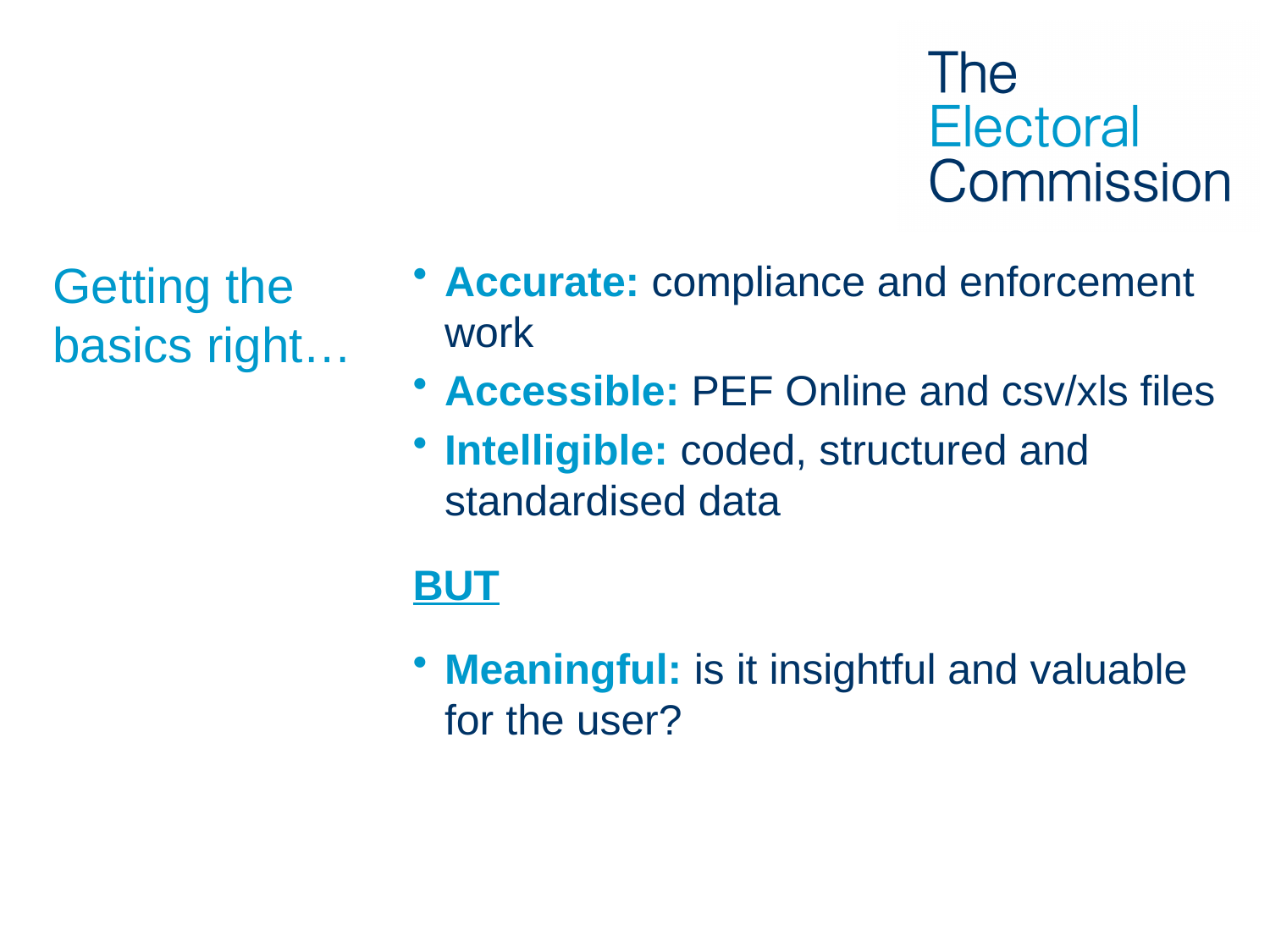

# Getting the basics right…
Accurate: compliance and enforcement work
Accessible: PEF Online and csv/xls files
Intelligible: coded, structured and standardised data

BUT

Meaningful: is it insightful and valuable for the user?